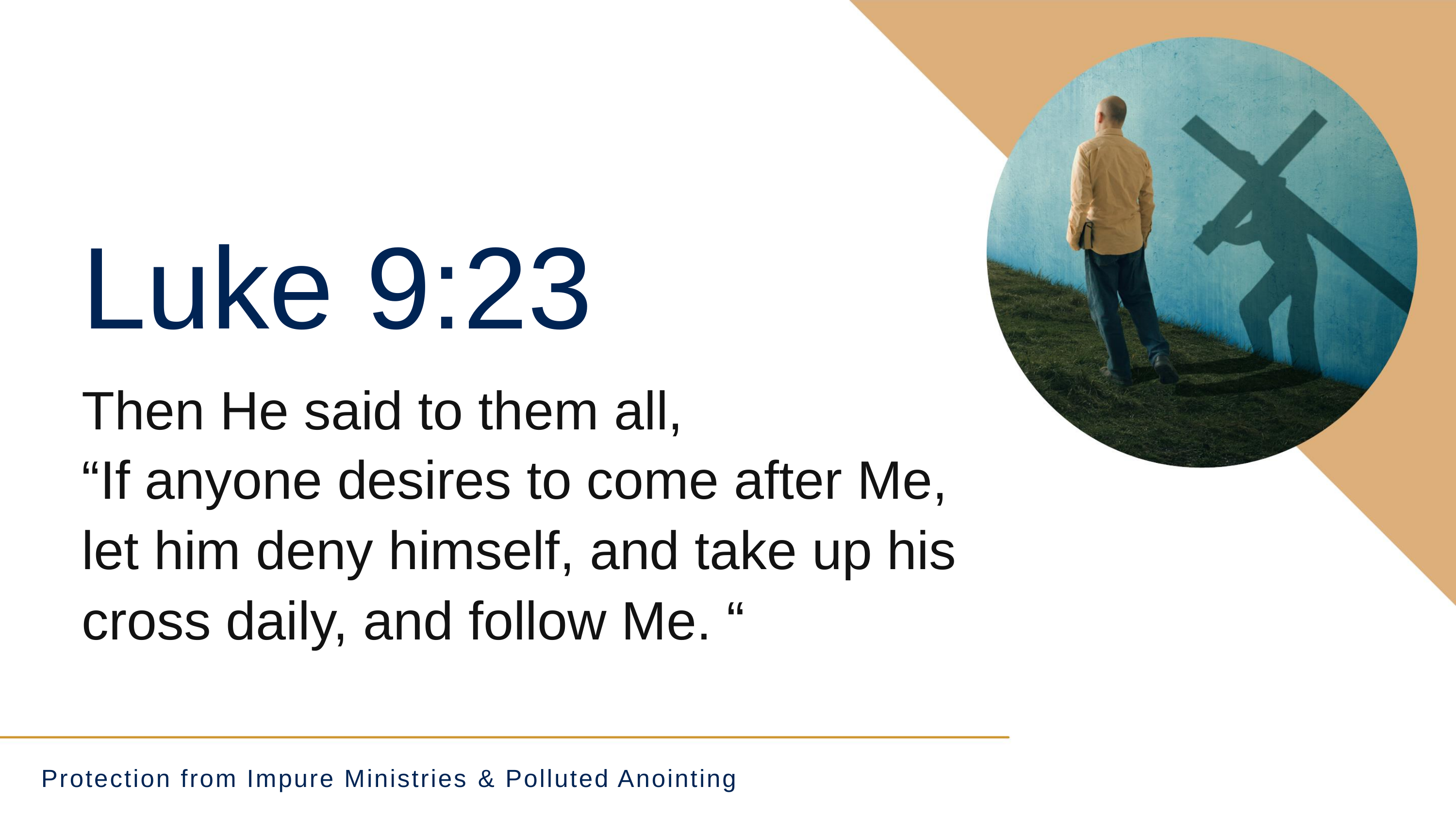

Luke 9:23
Then He said to them all,
“If anyone desires to come after Me,
let him deny himself, and take up his
cross daily, and follow Me. “
Protection from Impure Ministries & Polluted Anointing